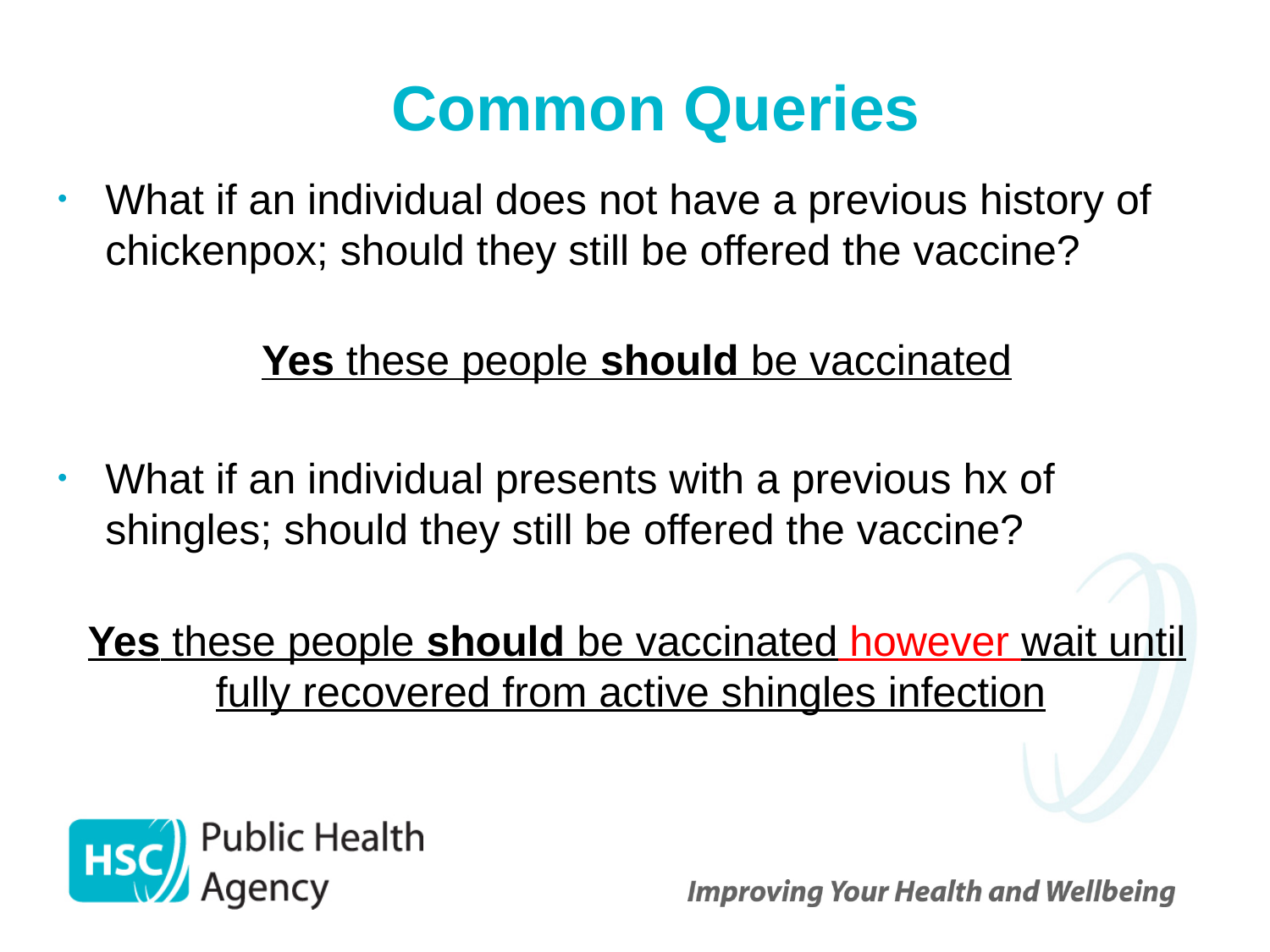

# Common Queries
What if an individual does not have a previous history of chickenpox; should they still be offered the vaccine?
 Yes these people should be vaccinated

What if an individual presents with a previous hx of shingles; should they still be offered the vaccine?
 Yes these people should be vaccinated however wait until fully recovered from active shingles infection